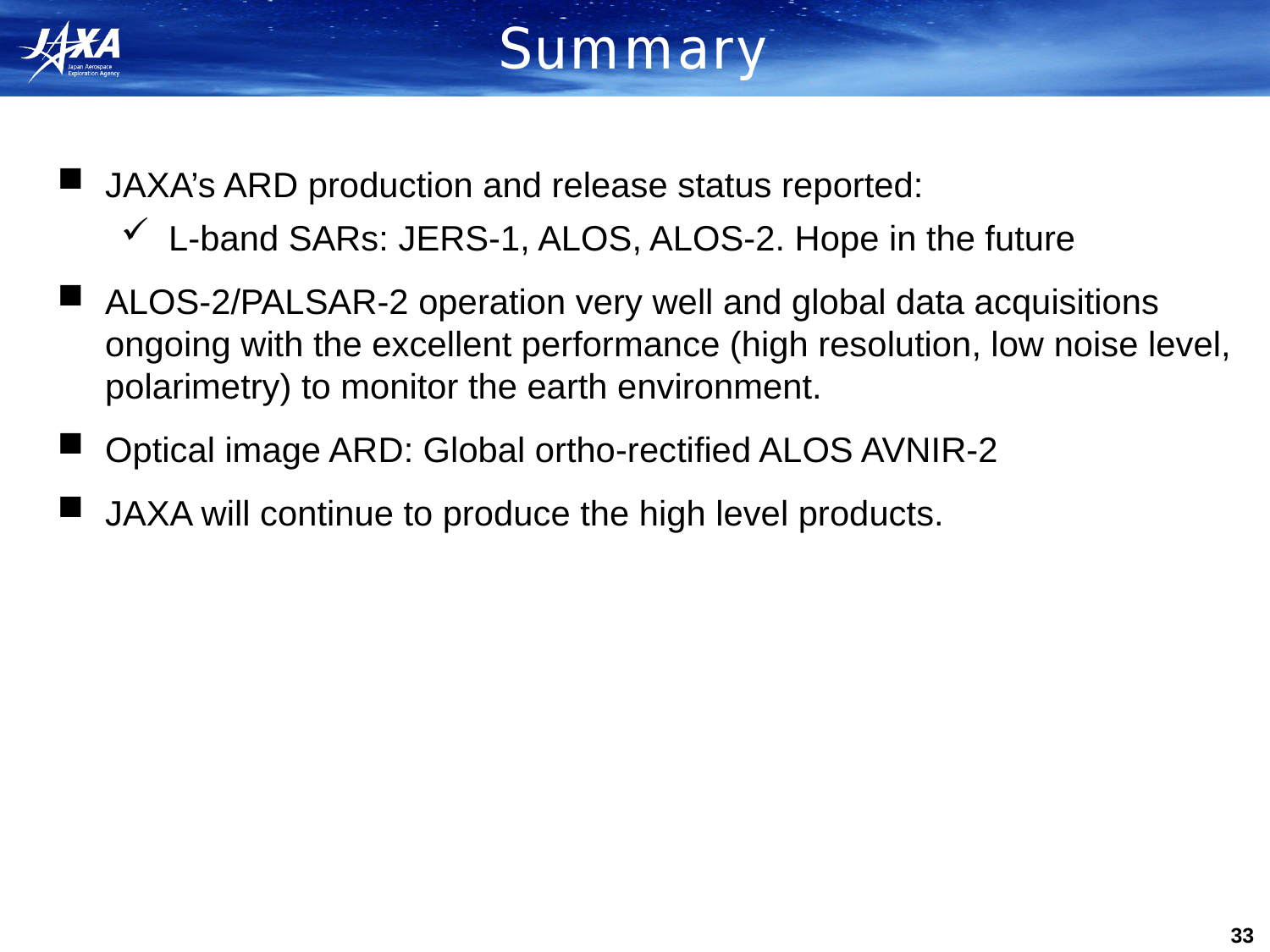

# Summary
JAXA’s ARD production and release status reported:
L-band SARs: JERS-1, ALOS, ALOS-2. Hope in the future
ALOS-2/PALSAR-2 operation very well and global data acquisitions ongoing with the excellent performance (high resolution, low noise level, polarimetry) to monitor the earth environment.
Optical image ARD: Global ortho-rectified ALOS AVNIR-2
JAXA will continue to produce the high level products.

33